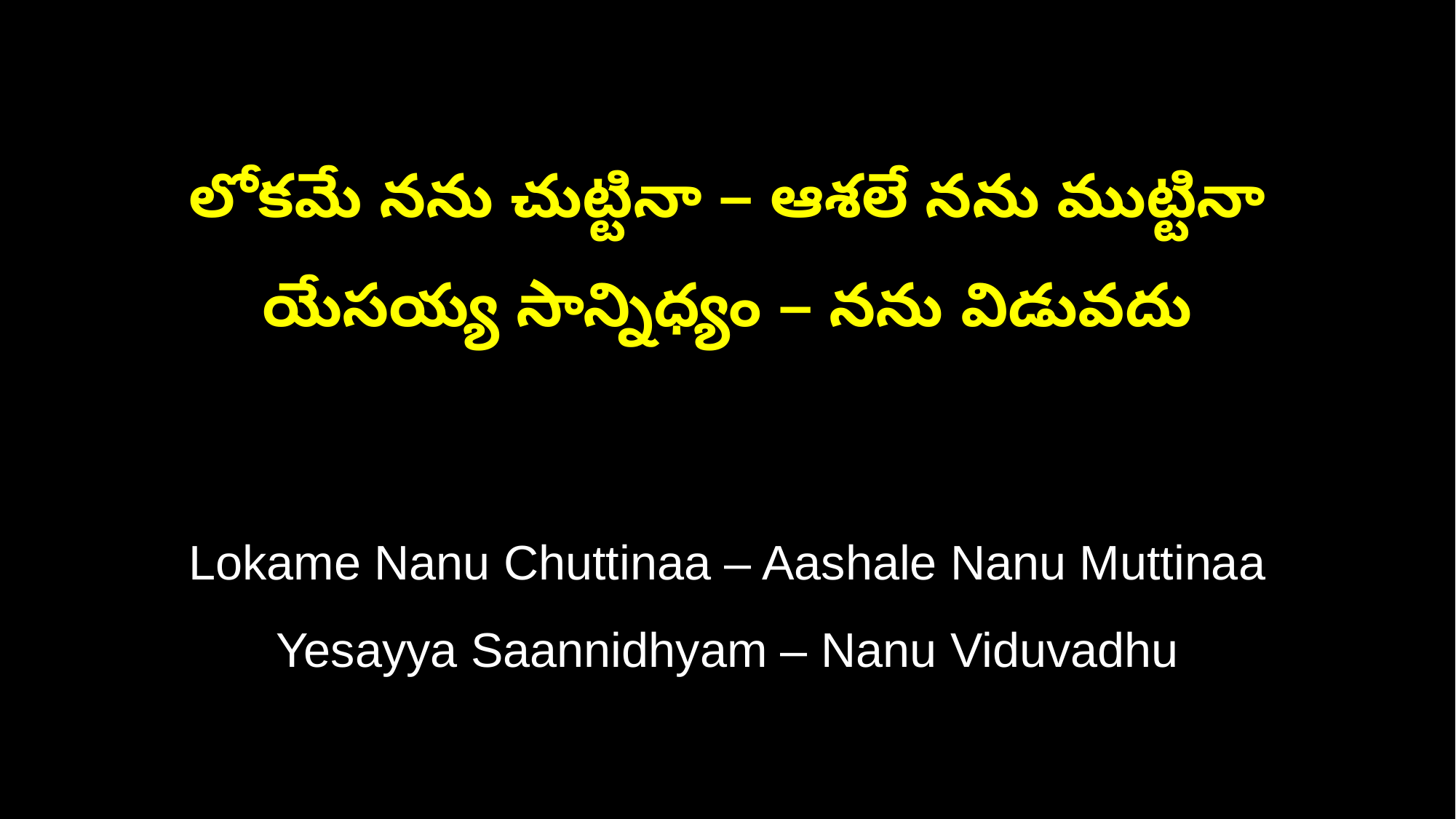

లోకమే నను చుట్టినా – ఆశలే నను ముట్టినా
యేసయ్య సాన్నిధ్యం – నను విడువదు
Lokame Nanu Chuttinaa – Aashale Nanu Muttinaa
Yesayya Saannidhyam – Nanu Viduvadhu